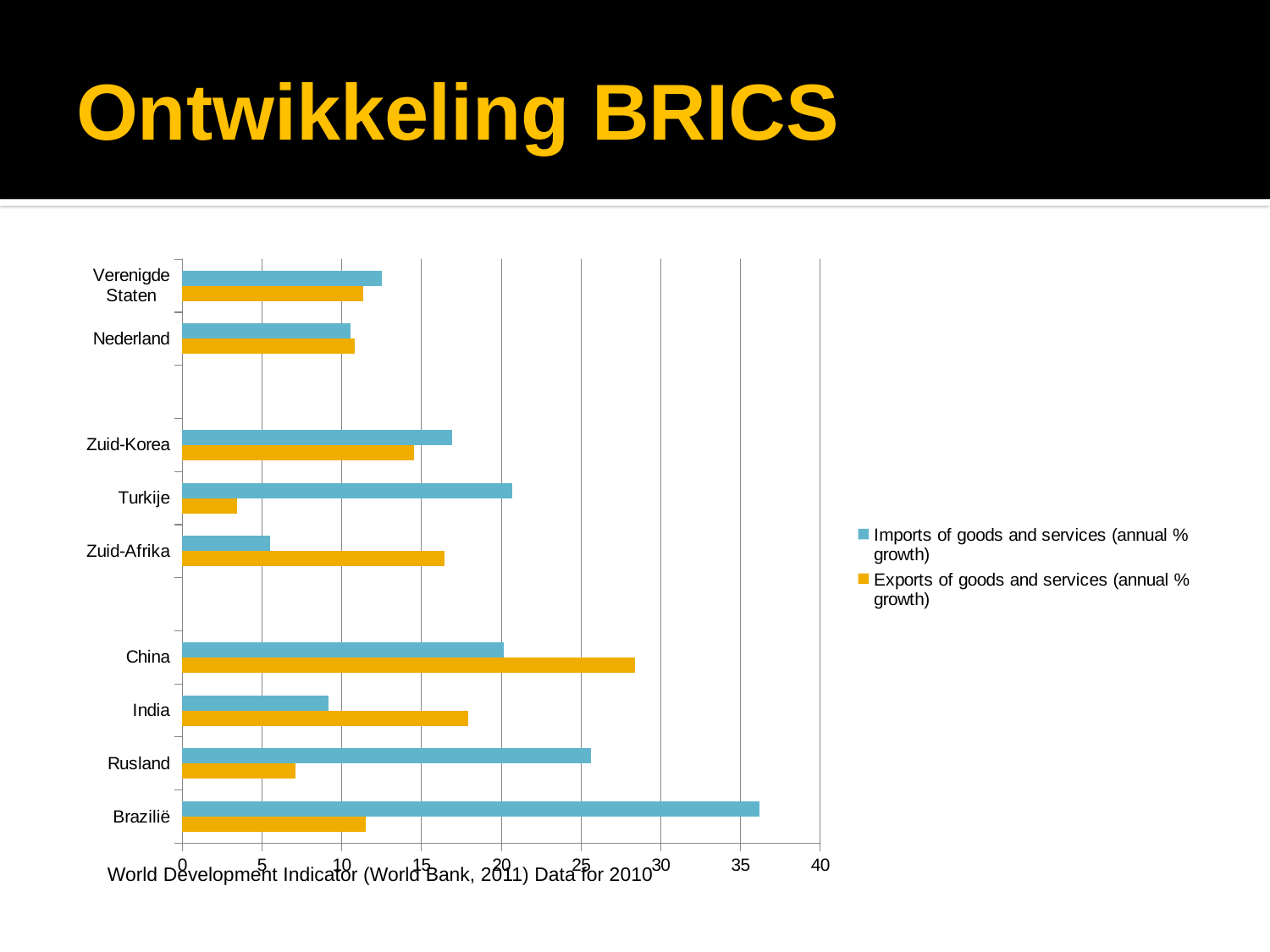

# Ontwikkeling BRICS

### Chart

| Category | Exports of goods and services (annual % growth) | Imports of goods and services (annual % growth) |
|---|---|---|
| Brazilië | 11.516777352482535 | 36.18567527830291 |
| Rusland | 7.099999999999994 | 25.6 |
| India | 17.926644841683018 | 9.186495738812809 |
| China | 28.367466999175086 | 20.13035545944074 |
|  | None | None |
| Zuid-Afrika | 16.454090879258203 | 5.533319593899467 |
| Turkije | 3.4169601877002385 | 20.66583682619047 |
| Zuid-Korea | 14.531393642530592 | 16.91310491011282 |
|  | None | None |
| Nederland | 10.793185287413992 | 10.551584180870833 |
| Verenigde Staten | 11.32530120481927 | 12.532383419689126 |
World Development Indicator (World Bank, 2011) Data for 2010